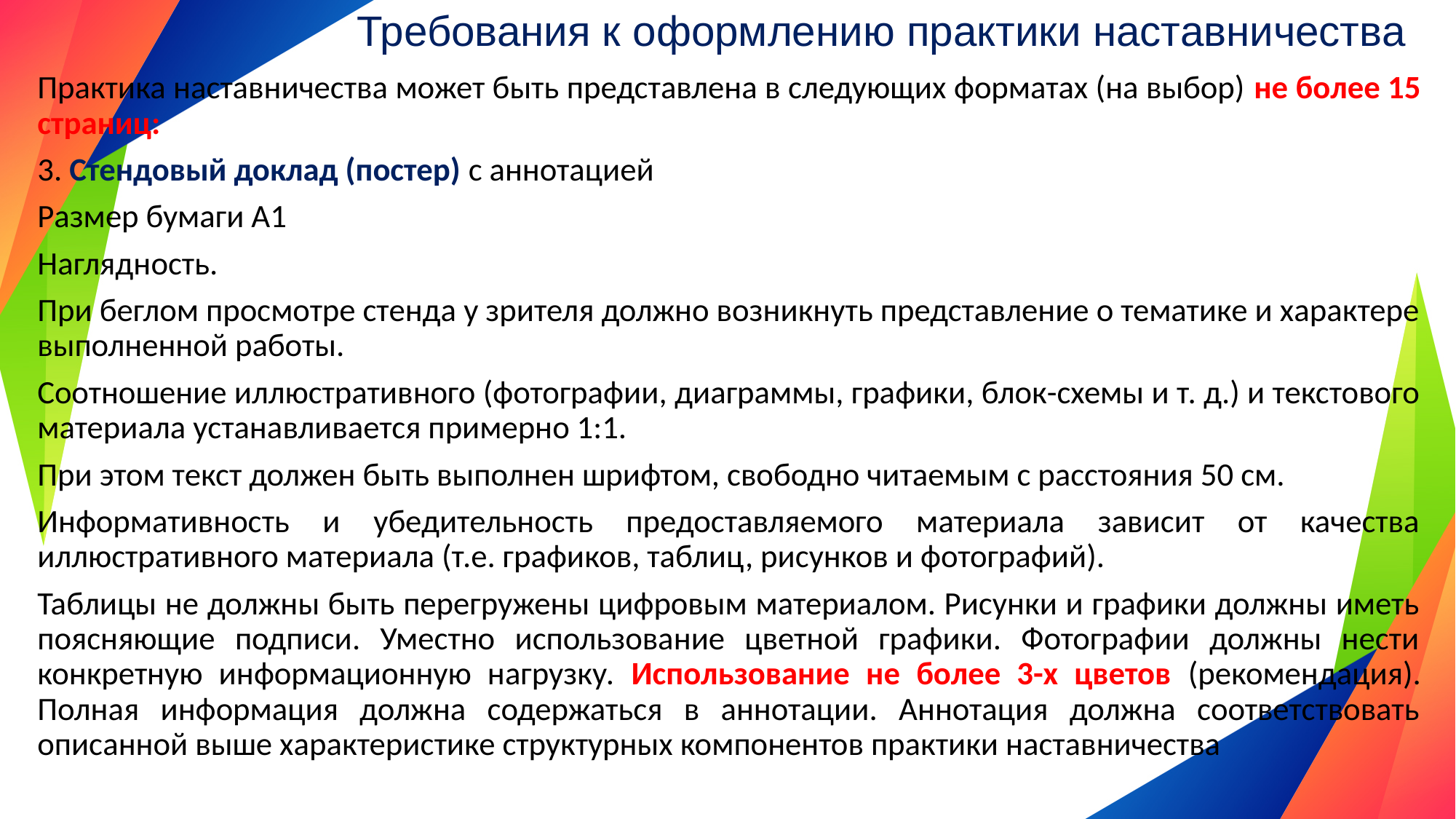

# Требования к оформлению практики наставничества
Практика наставничества может быть представлена в следующих форматах (на выбор) не более 15 страниц:
3. Стендовый доклад (постер) с аннотацией
Размер бумаги А1
Наглядность.
При беглом просмотре стенда у зрителя должно возникнуть представление о тематике и характере выполненной работы.
Соотношение иллюстративного (фотографии, диаграммы, графики, блок-схемы и т. д.) и текстового материала устанавливается примерно 1:1.
При этом текст должен быть выполнен шрифтом, свободно читаемым с расстояния 50 см.
Информативность и убедительность предоставляемого материала зависит от качества иллюстративного материала (т.е. графиков, таблиц, рисунков и фотографий).
Таблицы не должны быть перегружены цифровым материалом. Рисунки и графики должны иметь поясняющие подписи. Уместно использование цветной графики. Фотографии должны нести конкретную информационную нагрузку. Использование не более 3-х цветов (рекомендация). Полная информация должна содержаться в аннотации. Аннотация должна соответствовать описанной выше характеристике структурных компонентов практики наставничества